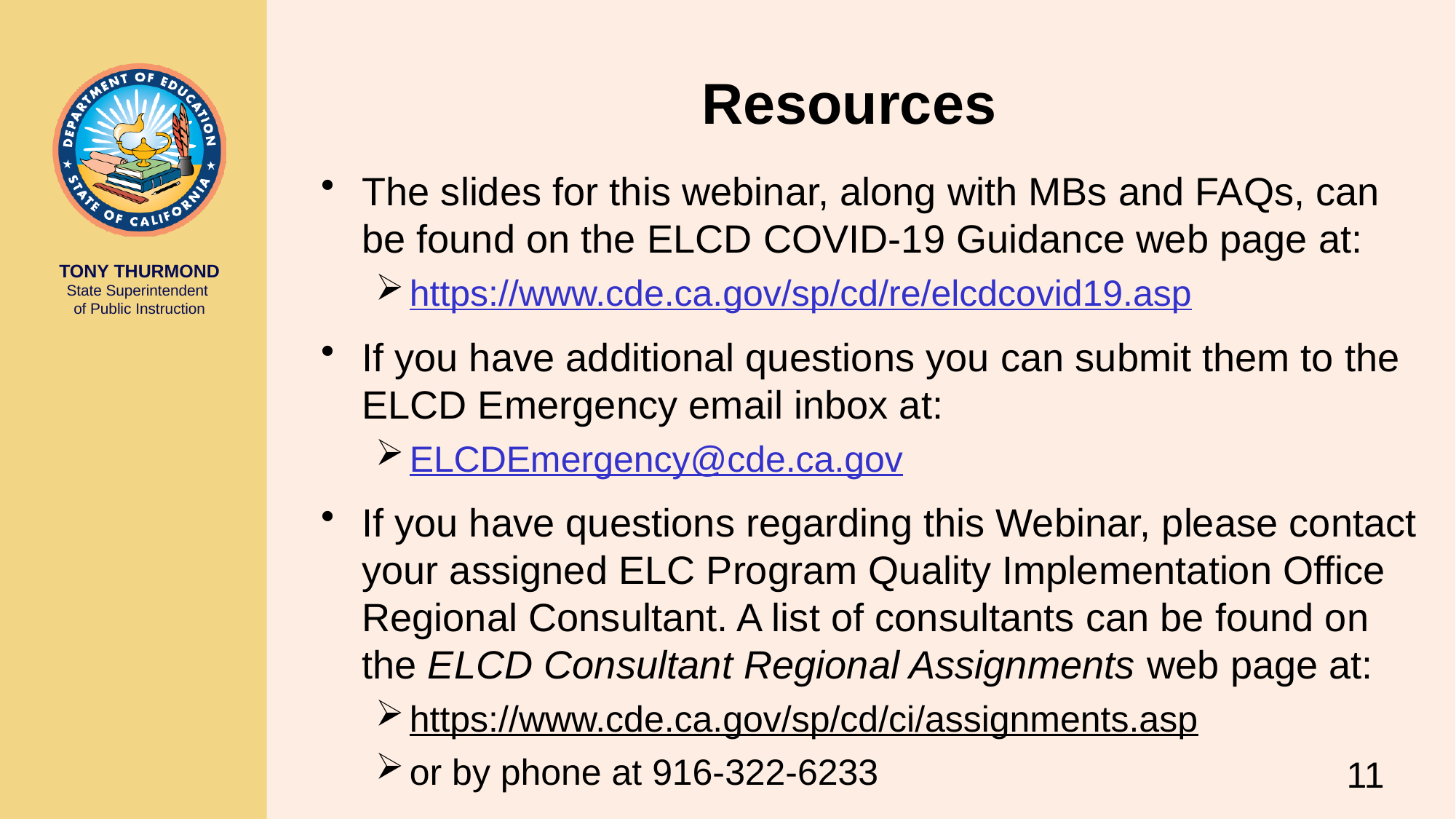

# Resources
The slides for this webinar, along with MBs and FAQs, can be found on the ELCD COVID-19 Guidance web page at:​
https://www.cde.ca.gov/sp/cd/re/elcdcovid19.asp
If you have additional questions you can submit them to the ELCD Emergency email inbox at:​
ELCDEmergency@cde.ca.gov
If you have questions regarding this Webinar, please contact your assigned ELC Program Quality Implementation Office Regional Consultant. A list of consultants can be found on the ELCD Consultant Regional Assignments web page at:
https://www.cde.ca.gov/sp/cd/ci/assignments.asp
or by phone at 916-322-6233
11